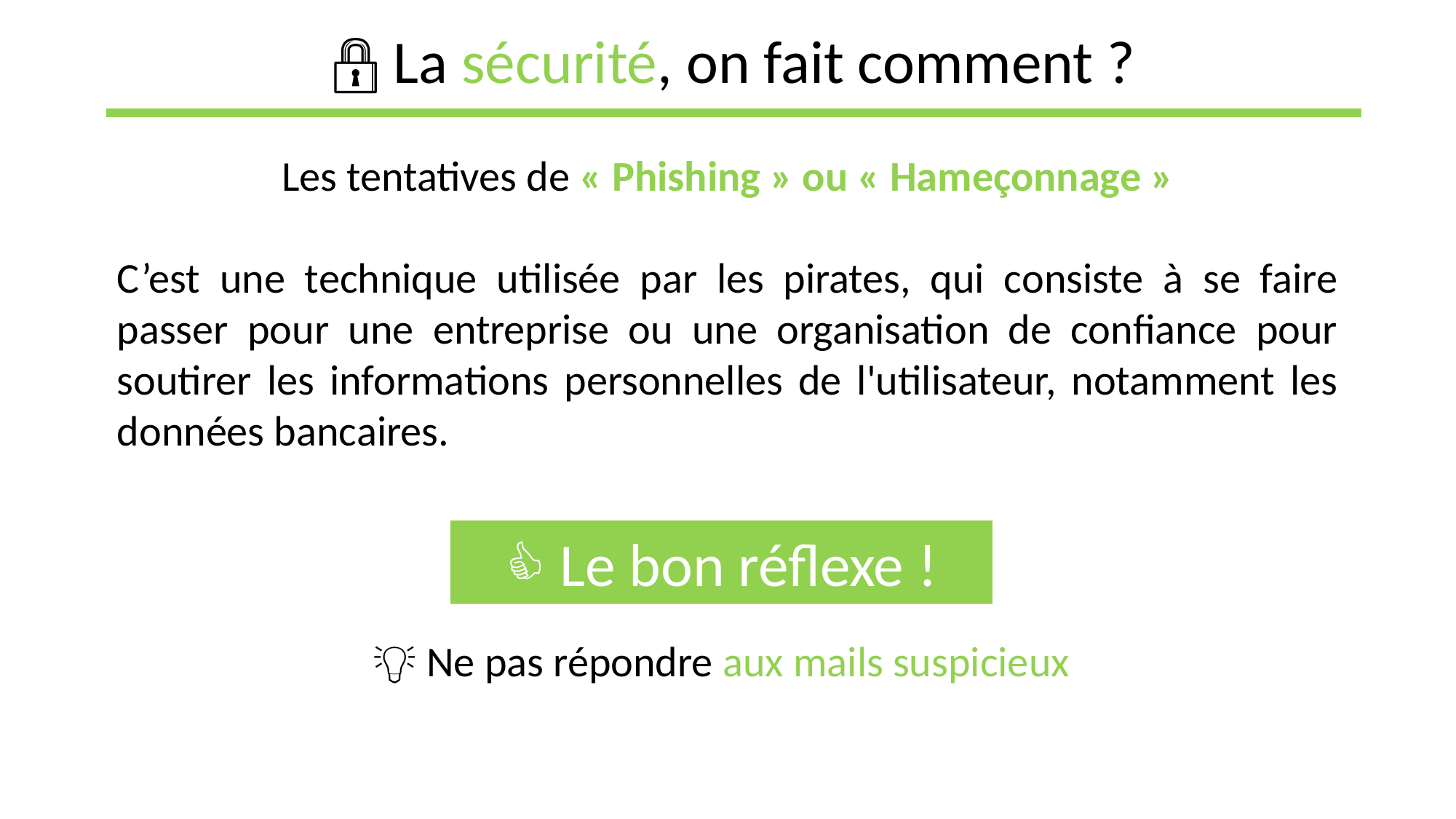

🔒 La sécurité, on fait comment ?
Les tentatives de « Phishing » ou « Hameçonnage »

C’est une technique utilisée par les pirates, qui consiste à se faire passer pour une entreprise ou une organisation de confiance pour soutirer les informations personnelles de l'utilisateur, notamment les données bancaires.
👍 Le bon réflexe !
💡 Ne pas répondre aux mails suspicieux